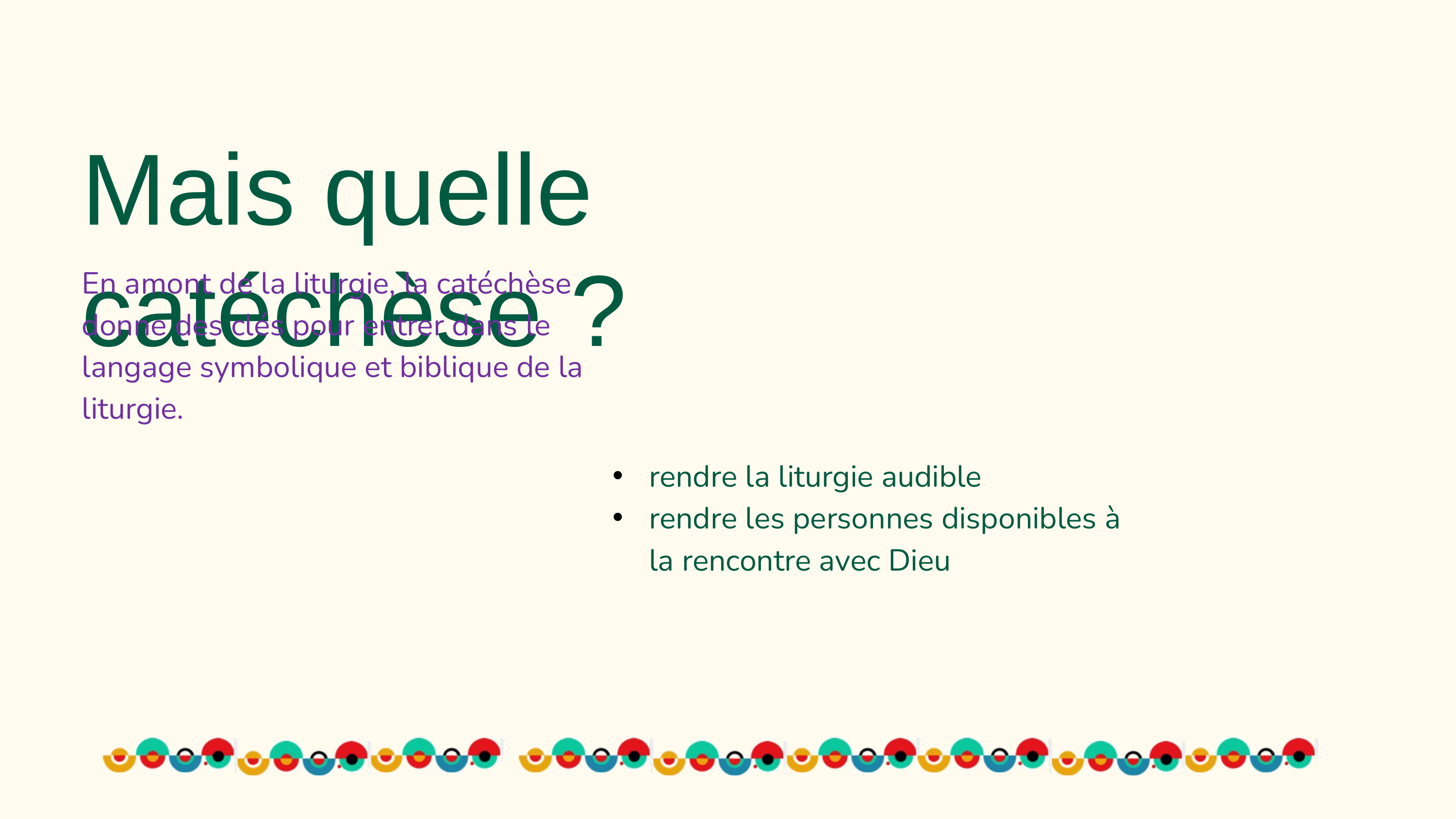

Mais quelle catéchèse ?
En amont de la liturgie, la catéchèse donne des clés pour entrer dans le langage symbolique et biblique de la liturgie.
rendre la liturgie audible
rendre les personnes disponibles à la rencontre avec Dieu